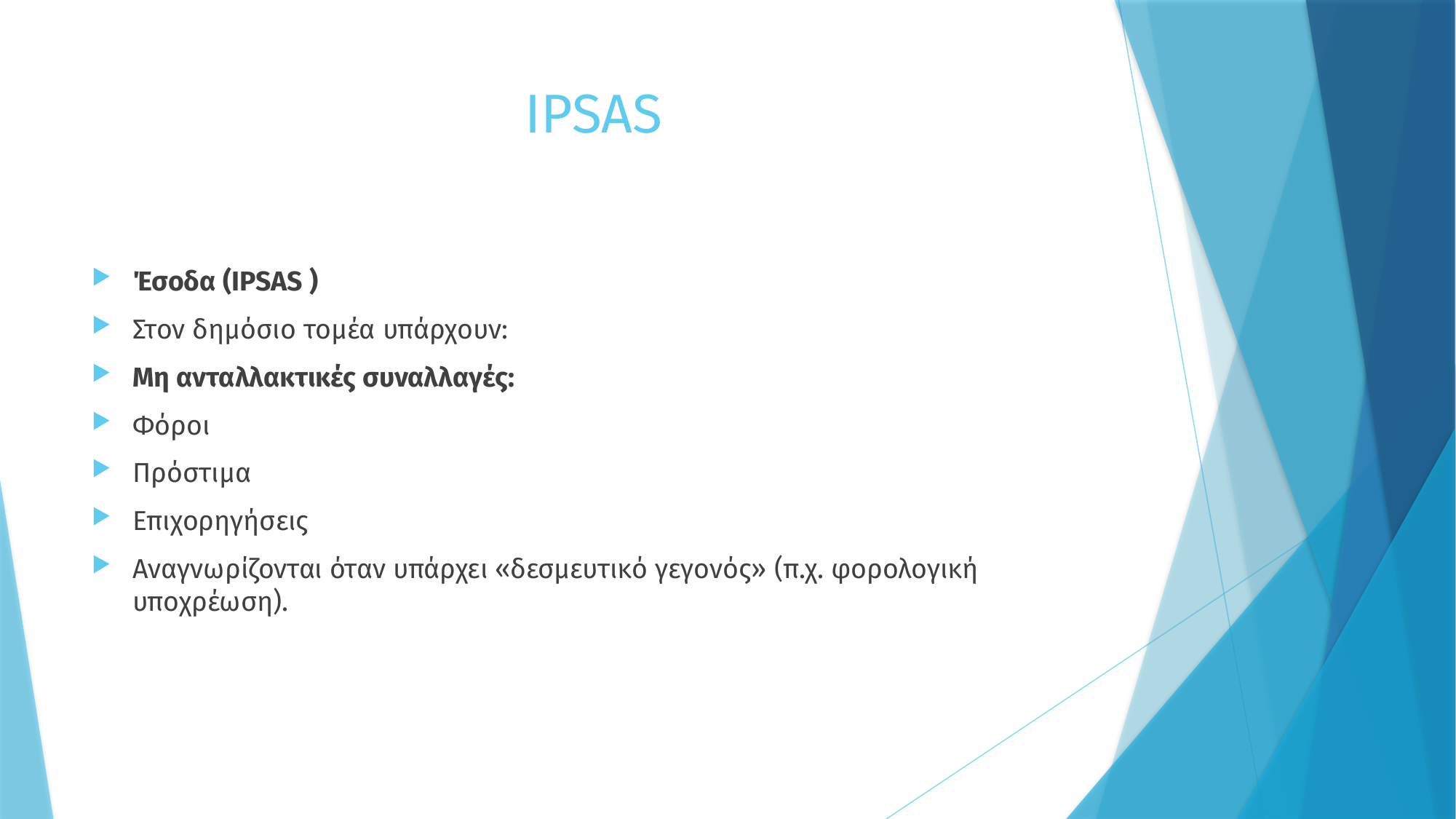

# IPSAS
Έσοδα (IPSAS )
Στον δημόσιο τομέα υπάρχουν:
Μη ανταλλακτικές συναλλαγές:
Φόροι
Πρόστιμα
Επιχορηγήσεις
Αναγνωρίζονται όταν υπάρχει «δεσμευτικό γεγονός» (π.χ. φορολογική υποχρέωση).